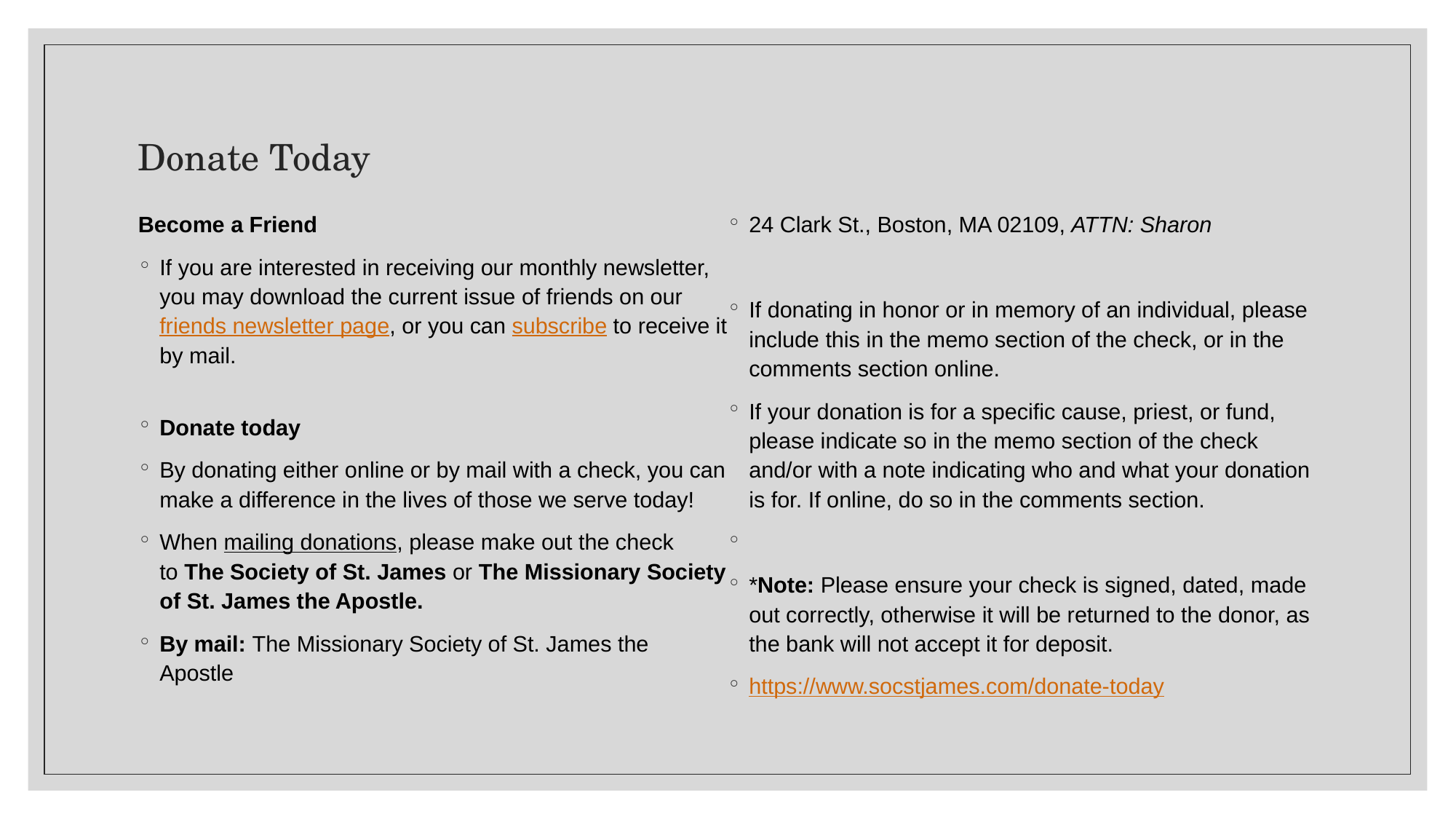

# Donate Today
Become a Friend
If you are interested in receiving our monthly newsletter, you may download the current issue of friends on our friends newsletter page, or you can subscribe to receive it by mail.
Donate today
By donating either online or by mail with a check, you can make a difference in the lives of those we serve today!
When mailing donations, please make out the check to The Society of St. James or The Missionary Society of St. James the Apostle.
By mail: The Missionary Society of St. James the Apostle
24 Clark St., Boston, MA 02109, ATTN: Sharon

If donating in honor or in memory of an individual, please include this in the memo section of the check, or in the comments section online.
If your donation is for a specific cause, priest, or fund, please indicate so in the memo section of the check and/or with a note indicating who and what your donation is for. If online, do so in the comments section.
​
*Note: Please ensure your check is signed, dated, made out correctly, otherwise it will be returned to the donor, as the bank will not accept it for deposit.
https://www.socstjames.com/donate-today